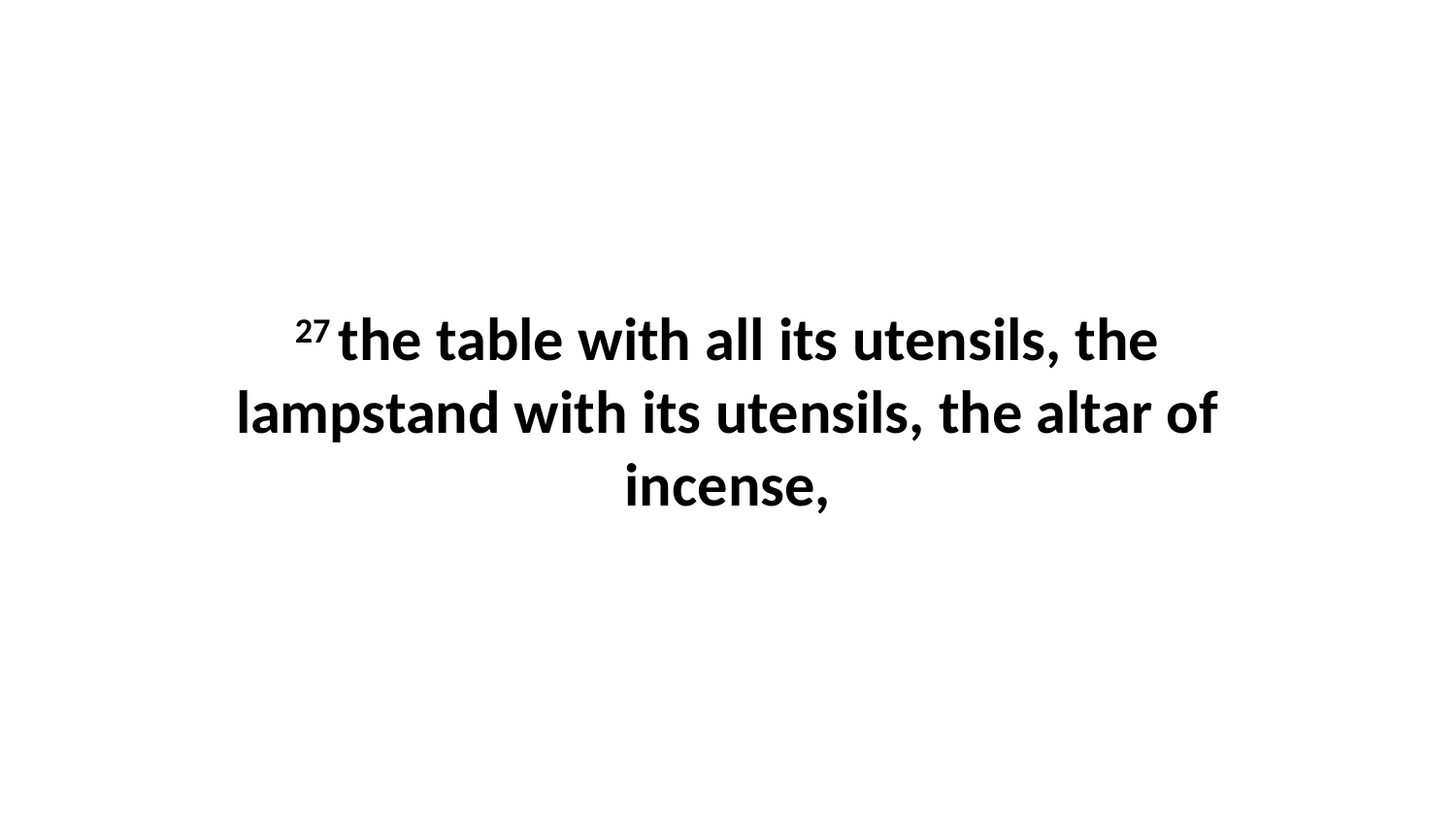

27 the table with all its utensils, the lampstand with its utensils, the altar of incense,